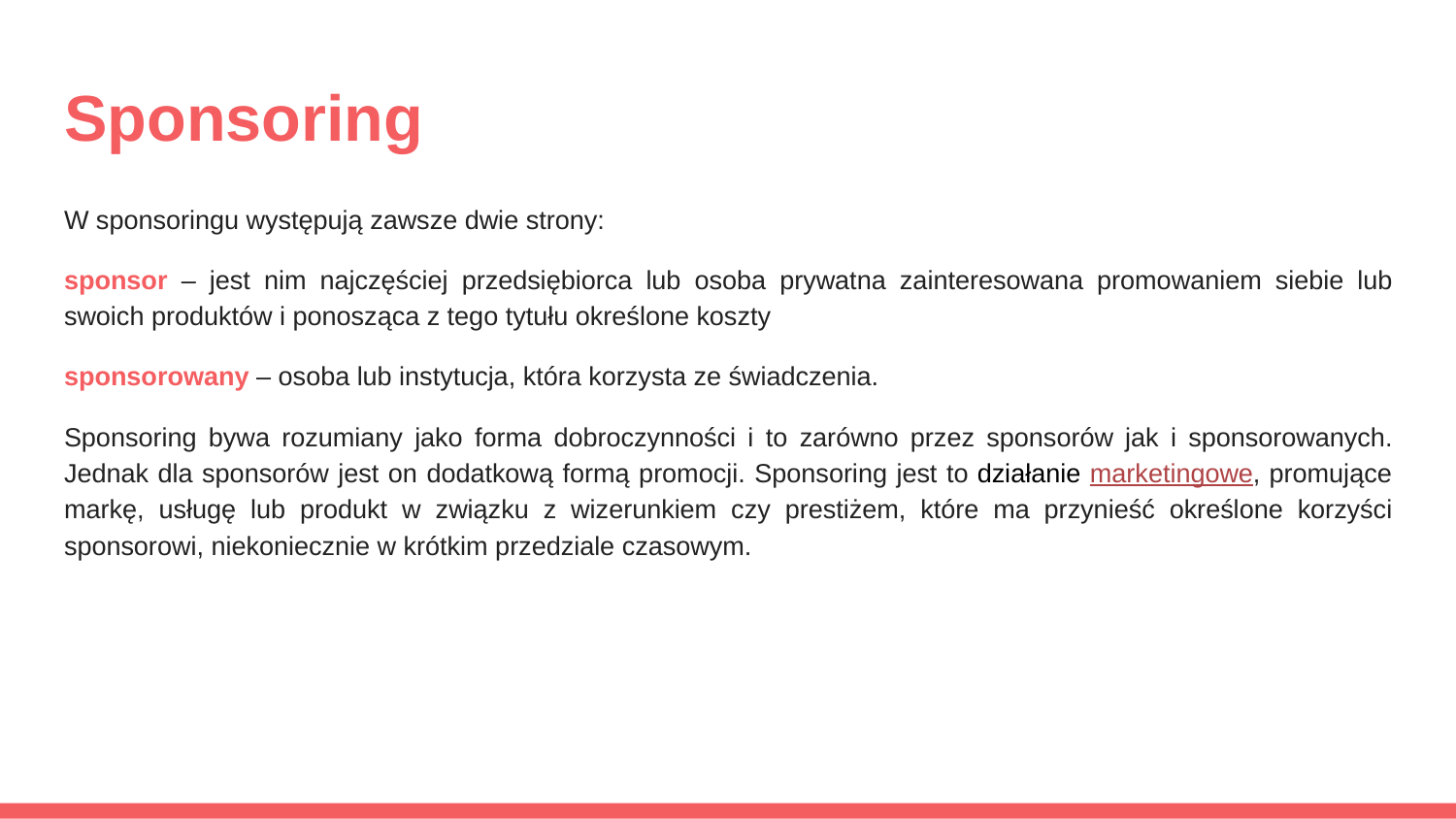

# Sponsoring
W sponsoringu występują zawsze dwie strony:
sponsor – jest nim najczęściej przedsiębiorca lub osoba prywatna zainteresowana promowaniem siebie lub swoich produktów i ponosząca z tego tytułu określone koszty
sponsorowany – osoba lub instytucja, która korzysta ze świadczenia.
Sponsoring bywa rozumiany jako forma dobroczynności i to zarówno przez sponsorów jak i sponsorowanych. Jednak dla sponsorów jest on dodatkową formą promocji. Sponsoring jest to działanie marketingowe, promujące markę, usługę lub produkt w związku z wizerunkiem czy prestiżem, które ma przynieść określone korzyści sponsorowi, niekoniecznie w krótkim przedziale czasowym.